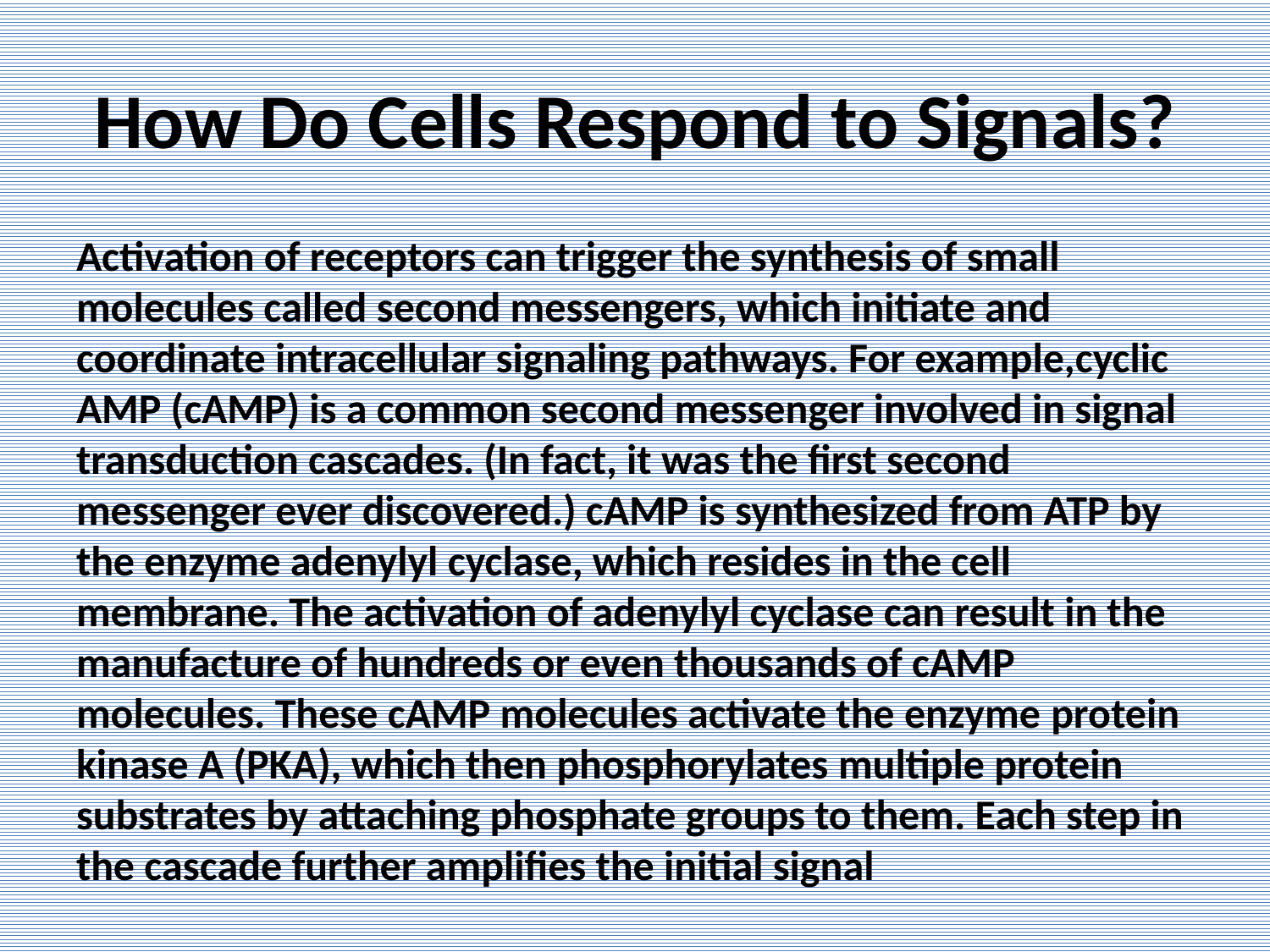

# How Do Cells Respond to Signals?
Activation of receptors can trigger the synthesis of small molecules called second messengers, which initiate and coordinate intracellular signaling pathways. For example,cyclic AMP (cAMP) is a common second messenger involved in signal transduction cascades. (In fact, it was the first second messenger ever discovered.) cAMP is synthesized from ATP by the enzyme adenylyl cyclase, which resides in the cell membrane. The activation of adenylyl cyclase can result in the manufacture of hundreds or even thousands of cAMP molecules. These cAMP molecules activate the enzyme protein kinase A (PKA), which then phosphorylates multiple protein substrates by attaching phosphate groups to them. Each step in the cascade further amplifies the initial signal